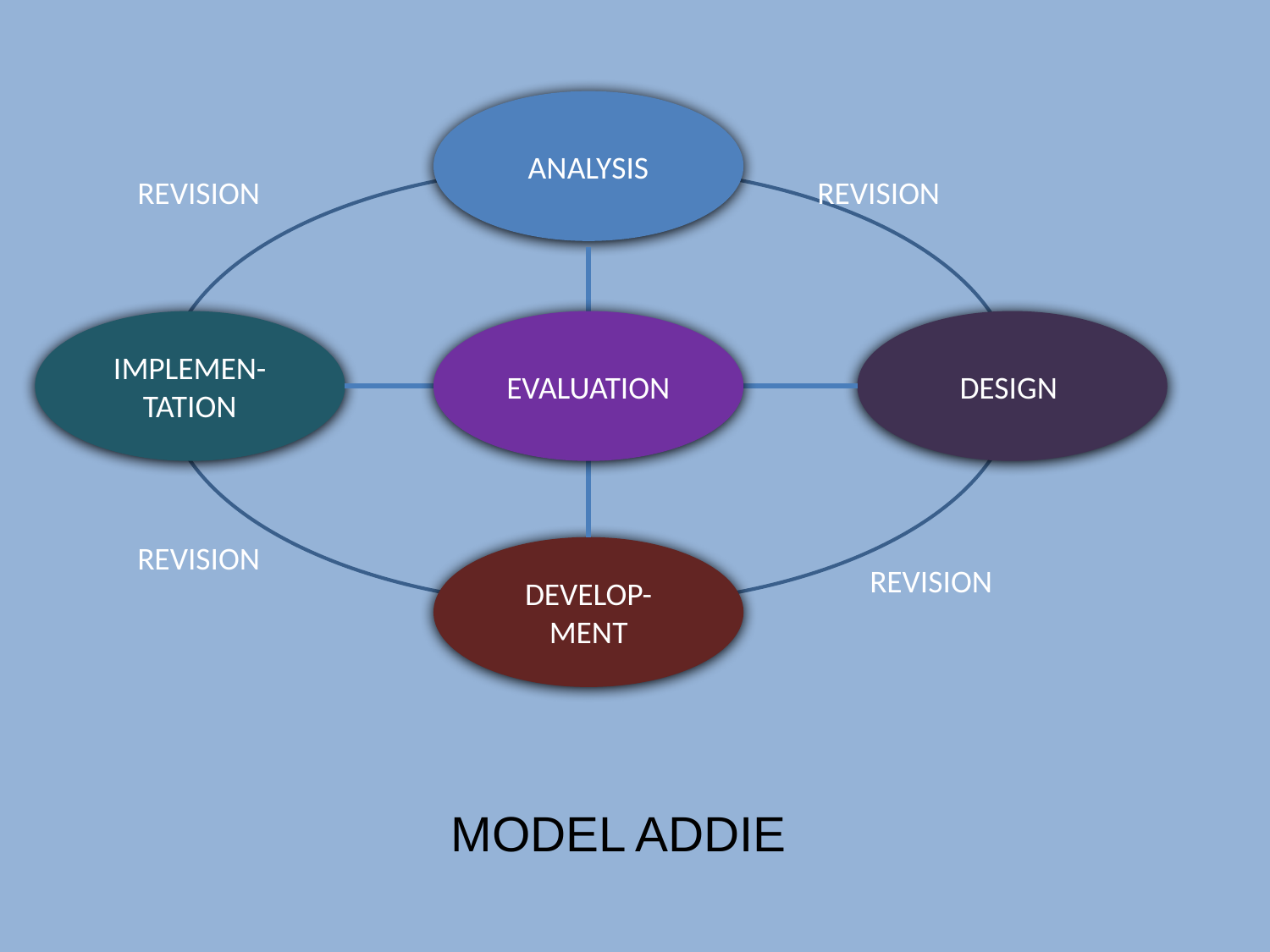

ANALYSIS
REVISION

REVISION
IMPLEMEN-TATION
EVALUATION
DESIGN
REVISION
DEVELOP-
MENT
REVISION
MODEL ADDIE